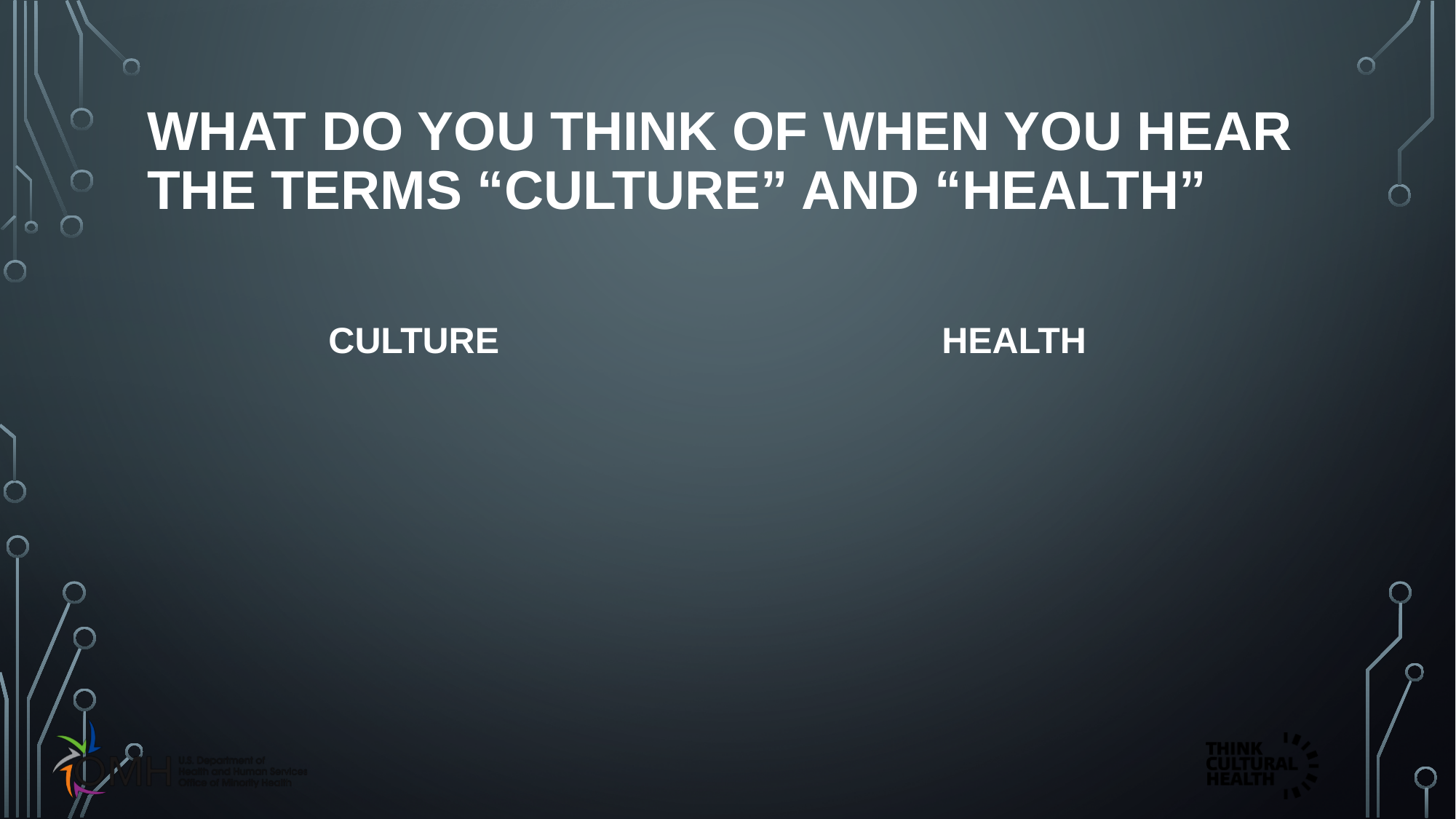

# What do you think of when you hear the terms “culture” and “health”
culture
health